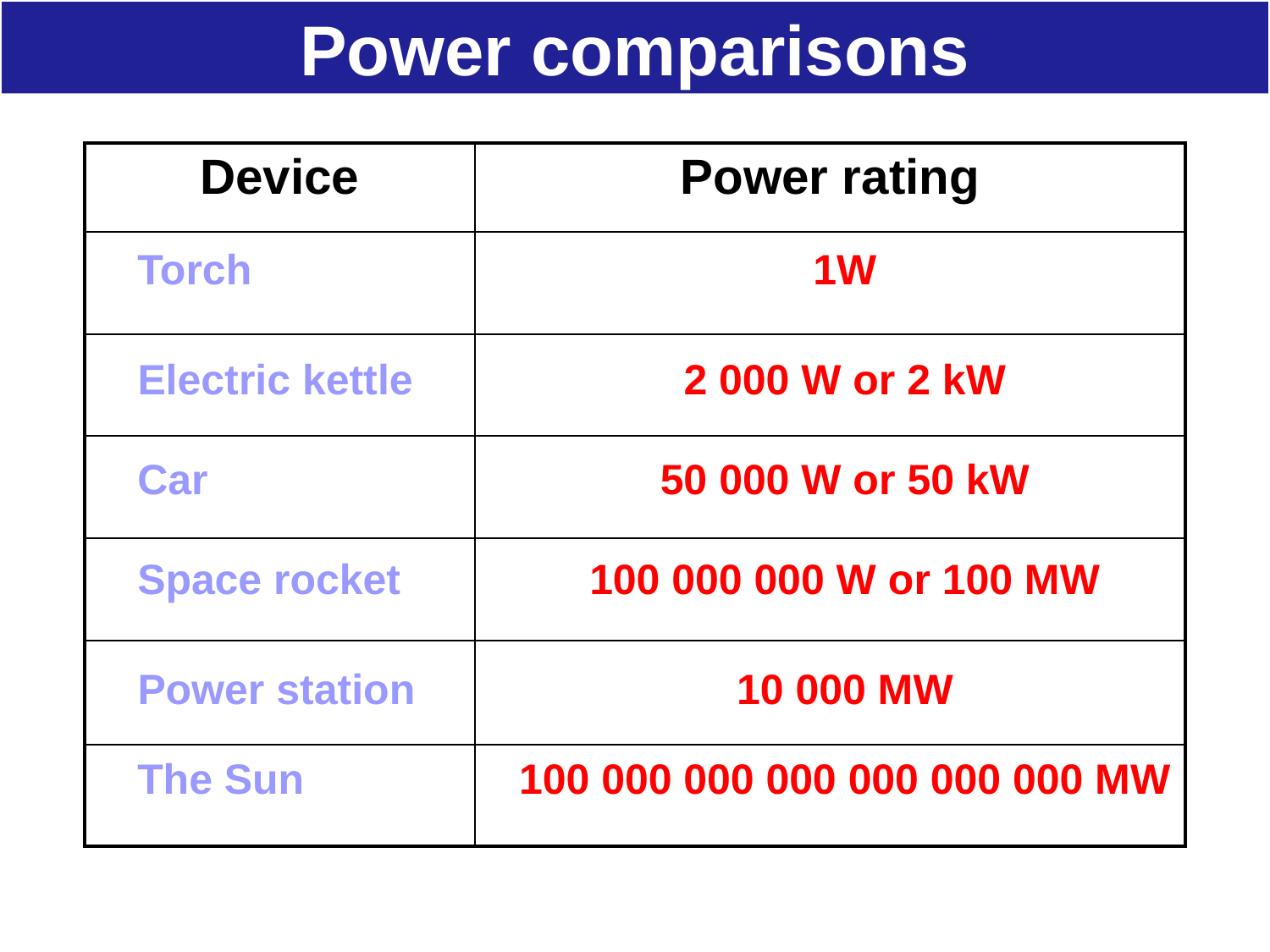

# Power comparisons
| Device | Power rating |
| --- | --- |
|  |  |
|  |  |
|  |  |
|  |  |
|  |  |
|  |  |
Torch
1W
Electric kettle
2 000 W or 2 kW
Car
50 000 W or 50 kW
Space rocket
100 000 000 W or 100 MW
Power station
10 000 MW
The Sun
100 000 000 000 000 000 000 MW